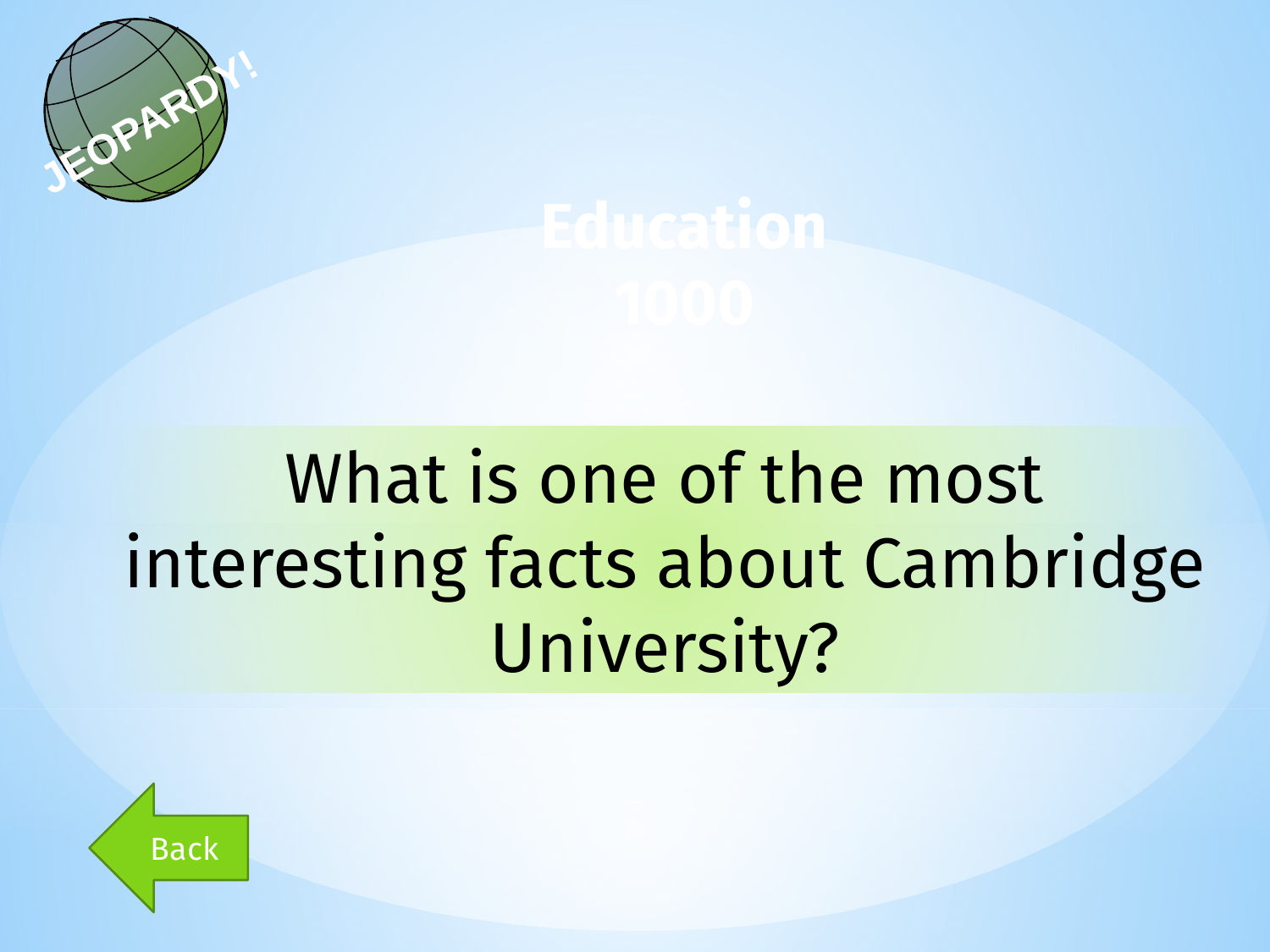

JEOPARDY!

Education
1000
What is one of the most interesting facts about Cambridge University?
Back